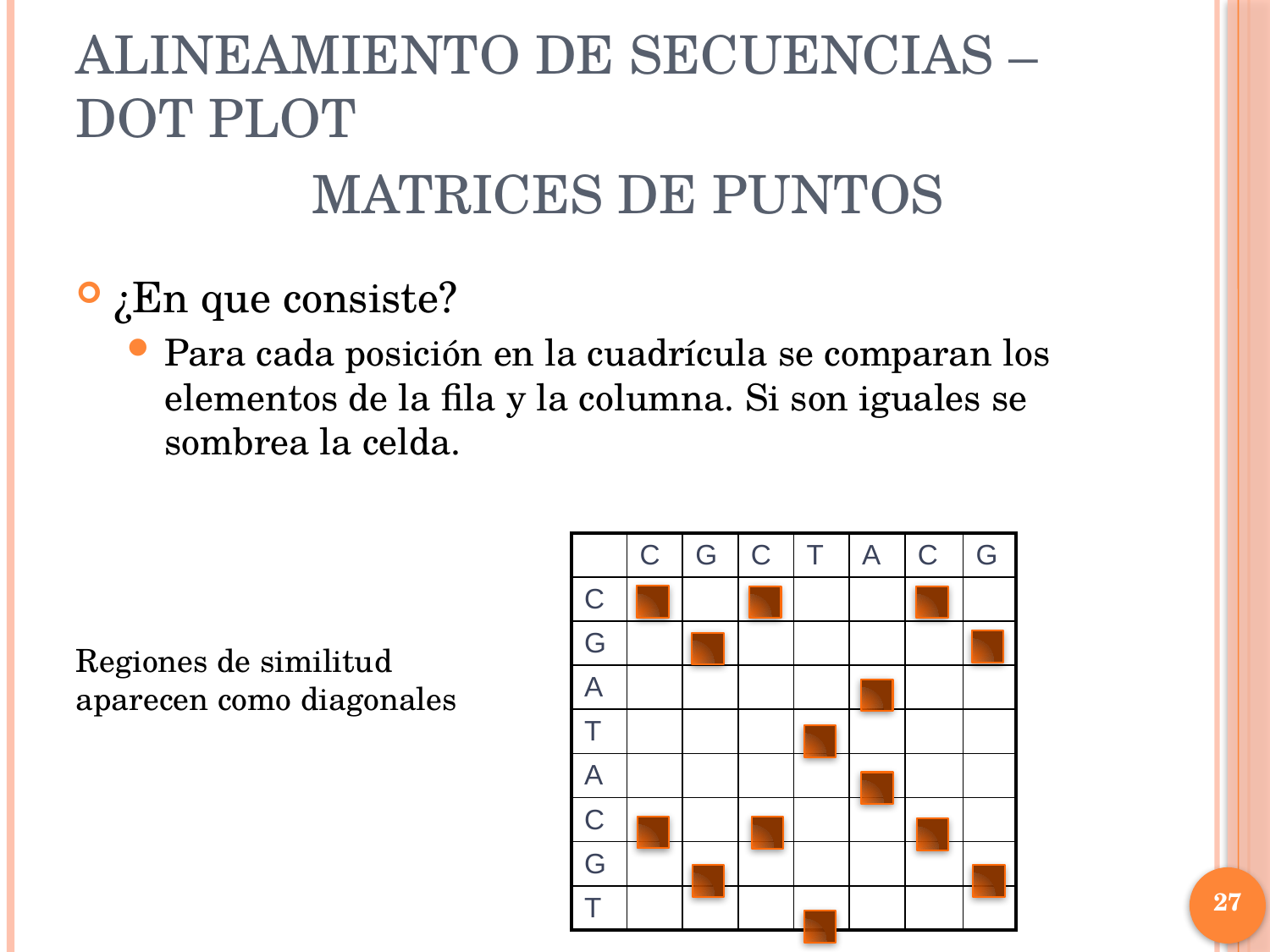

# Alineamiento de secuencias – Dot Plot
Matrices de puntos
¿En que consiste?
Para cada posición en la cuadrícula se comparan los elementos de la fila y la columna. Si son iguales se sombrea la celda.

|  | C | G | C | T | A | C | G |
| --- | --- | --- | --- | --- | --- | --- | --- |
| C |  |  |  |  |  |  |  |
| G |  |  |  |  |  |  |  |
| A |  |  |  |  |  |  |  |
| T |  |  |  |  |  |  |  |
| A |  |  |  |  |  |  |  |
| C |  |  |  |  |  |  |  |
| G |  |  |  |  |  |  |  |
| T |  |  |  |  |  |  |  |

Regiones de similitud aparecen como diagonales

27